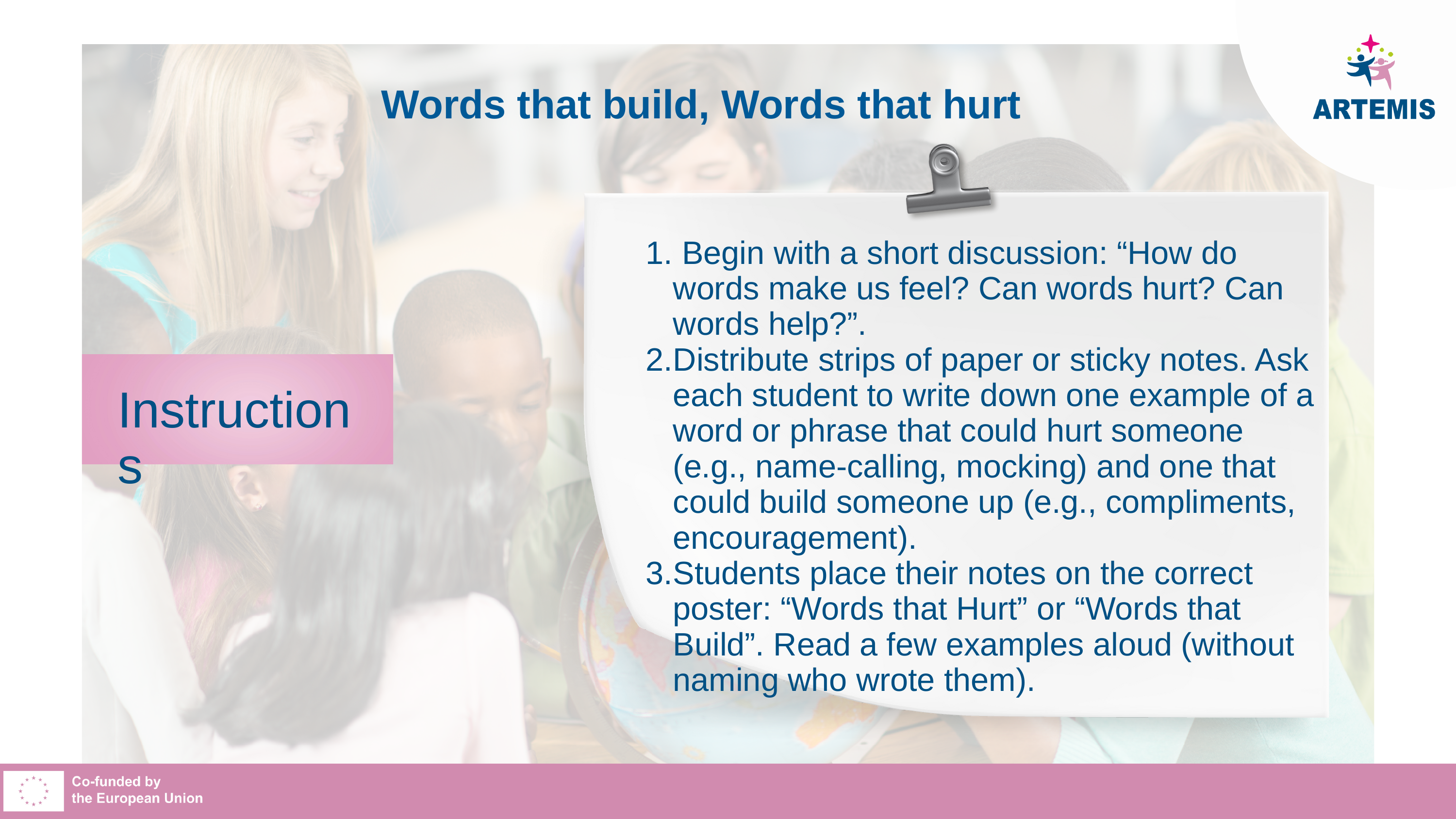

Words that build, Words that hurt

 Begin with a short discussion: “How do words make us feel? Can words hurt? Can words help?”.
Distribute strips of paper or sticky notes. Ask each student to write down one example of a word or phrase that could hurt someone (e.g., name-calling, mocking) and one that could build someone up (e.g., compliments, encouragement).
Students place their notes on the correct poster: “Words that Hurt” or “Words that Build”. Read a few examples aloud (without naming who wrote them).

Instructions